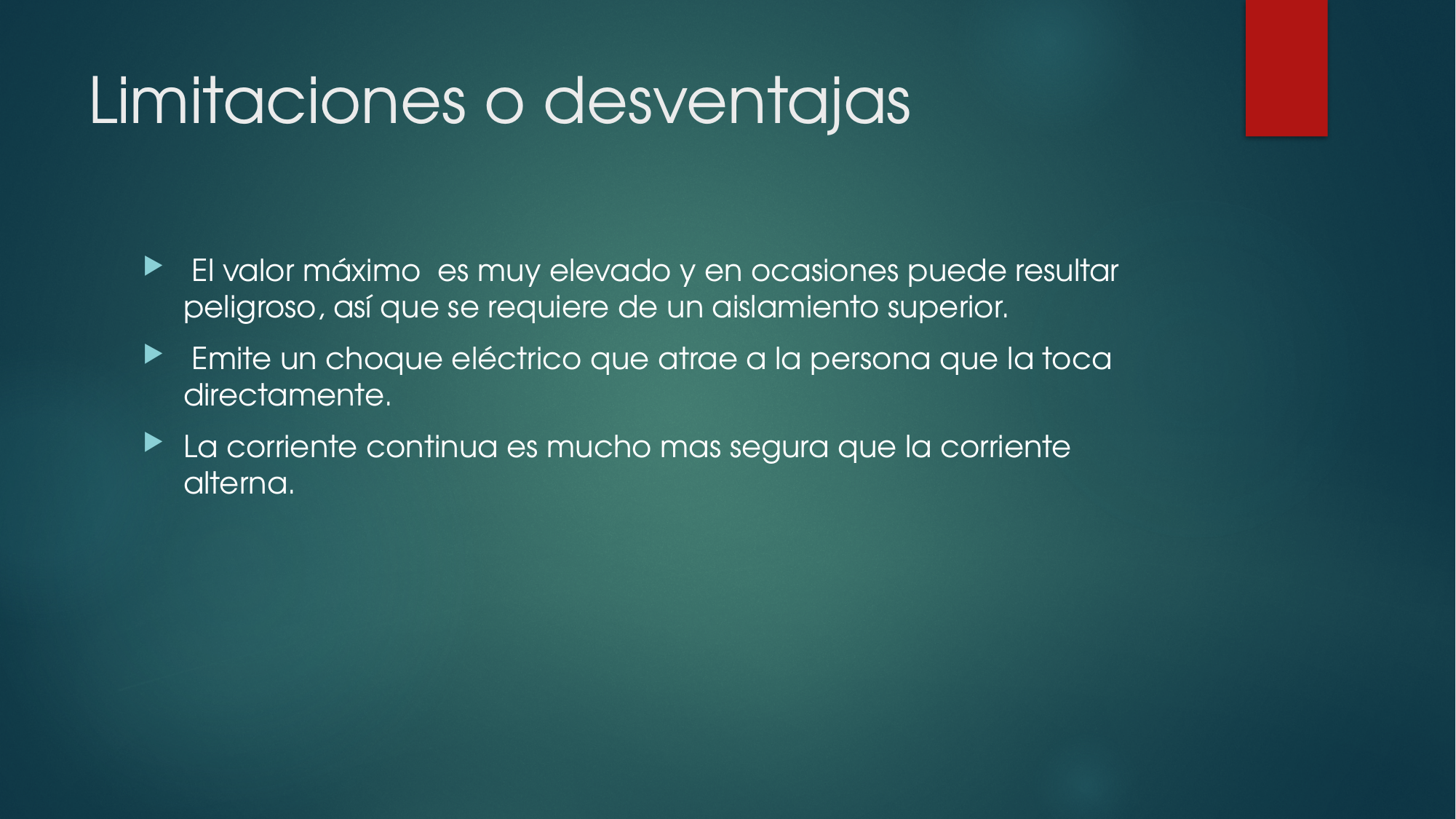

# Limitaciones o desventajas
 El valor máximo  es muy elevado y en ocasiones puede resultar peligroso, así que se requiere de un aislamiento superior.
 Emite un choque eléctrico que atrae a la persona que la toca directamente.
La corriente continua es mucho mas segura que la corriente alterna.